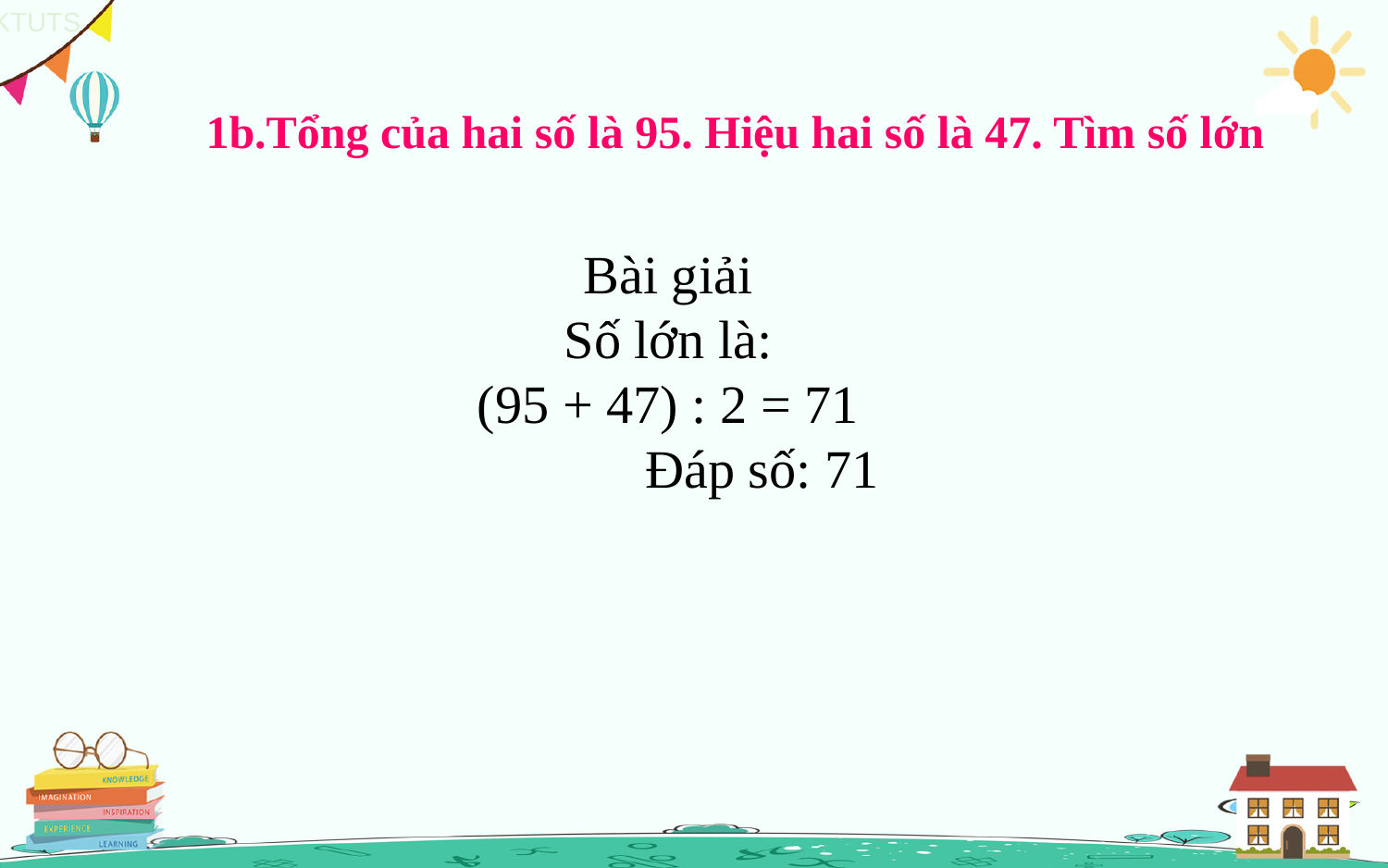

1b.Tổng của hai số là 95. Hiệu hai số là 47. Tìm số lớn
Bài giải
Số lớn là:
(95 + 47) : 2 = 71
              Đáp số: 71